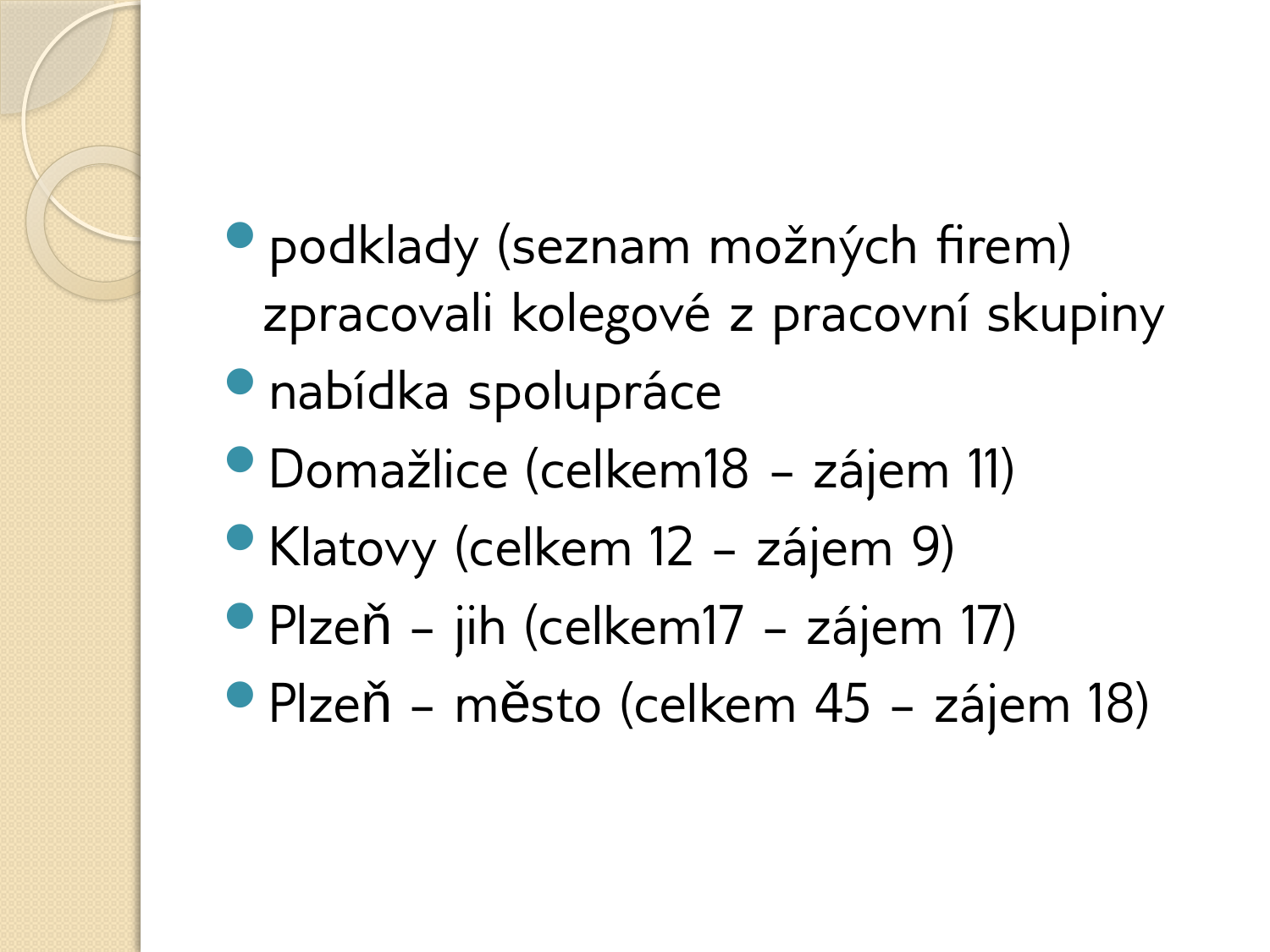

#
podklady (seznam možných firem) zpracovali kolegové z pracovní skupiny
nabídka spolupráce
Domažlice (celkem18 – zájem 11)
Klatovy (celkem 12 – zájem 9)
Plzeň – jih (celkem17 – zájem 17)
Plzeň – město (celkem 45 – zájem 18)